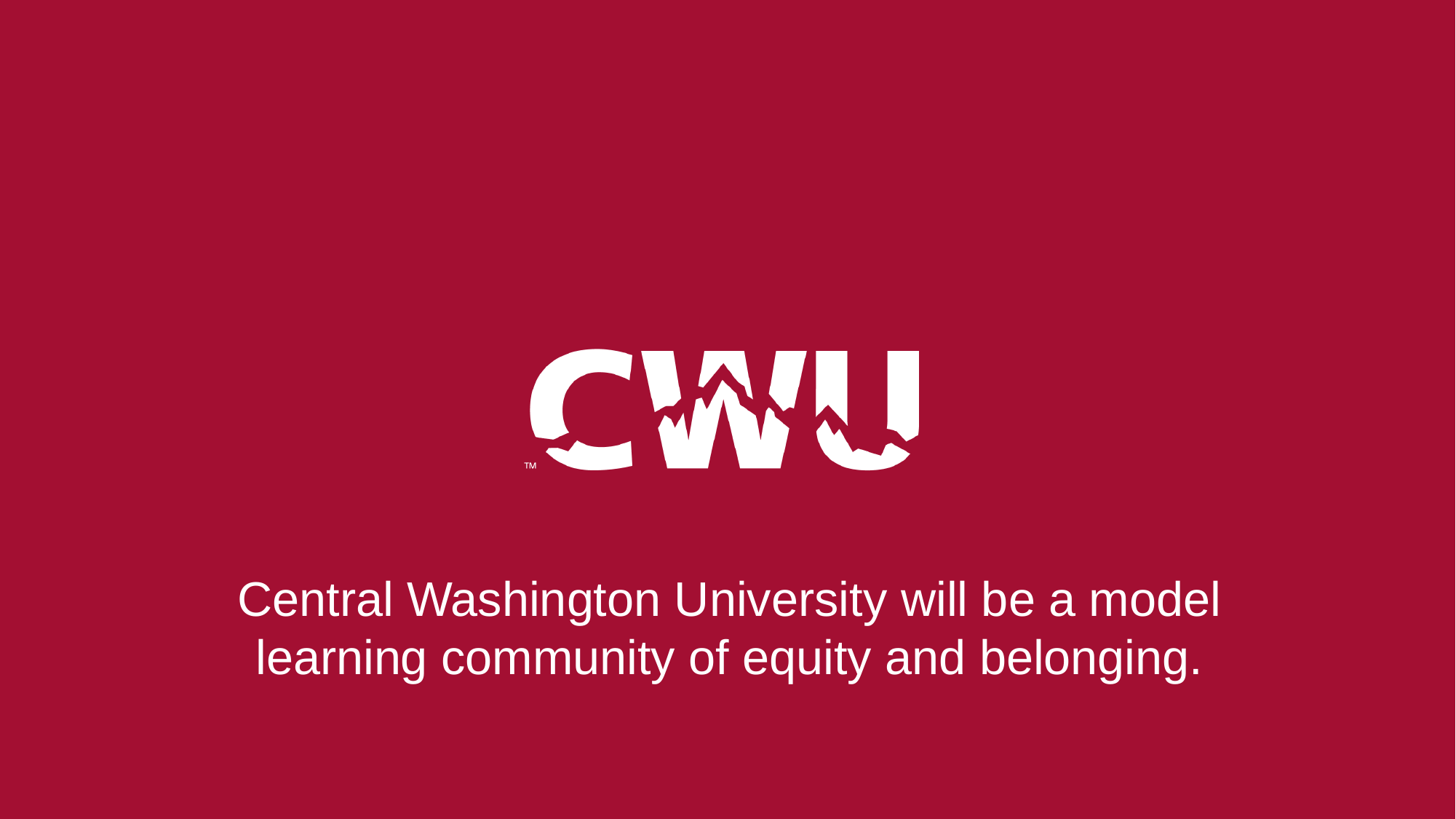

Central Washington University will be a model learning community of equity and belonging.